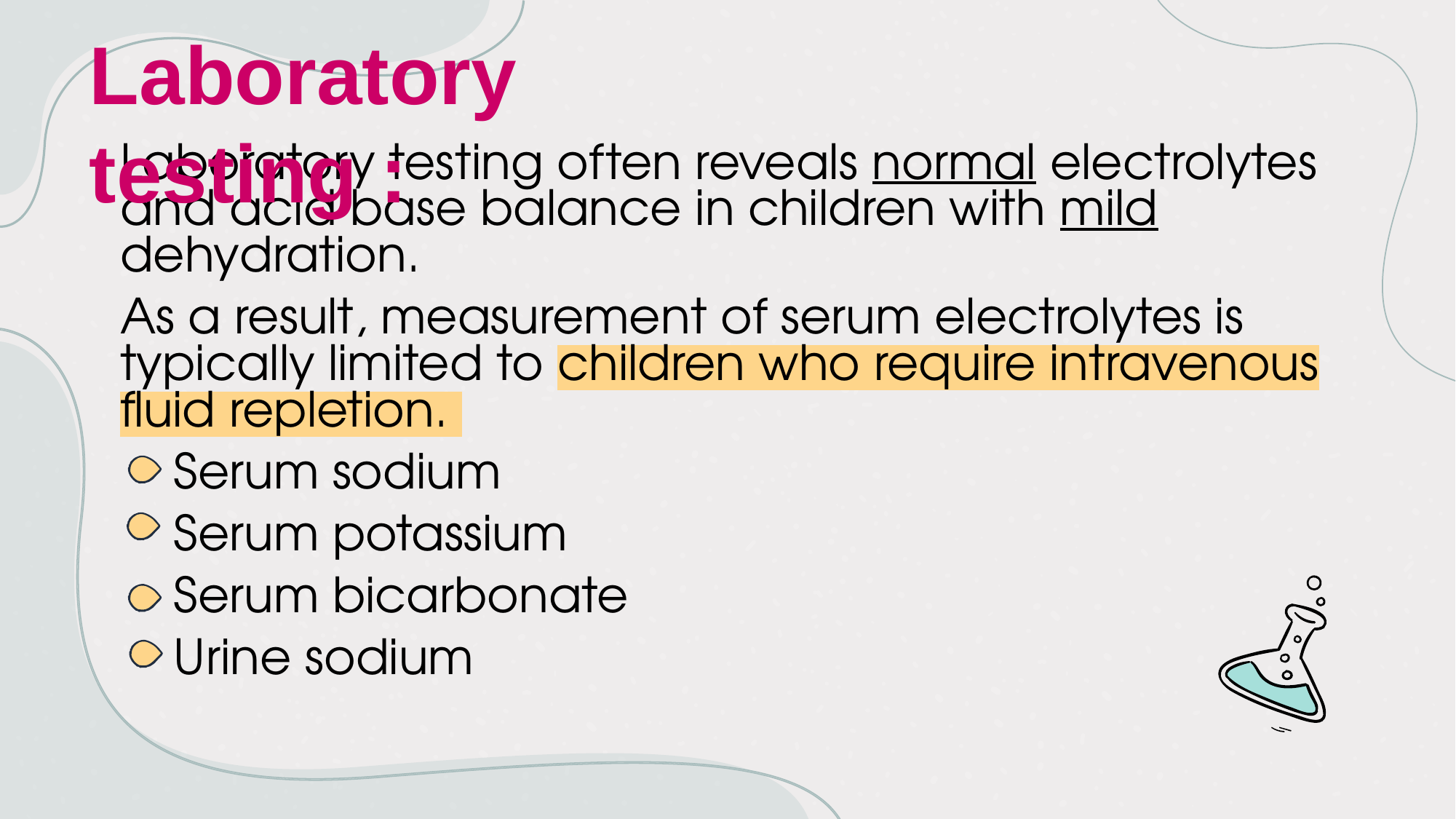

Laboratory testing :
Laboratory testing often reveals normal electrolytes and acid base balance in children with mild dehydration.
As a result, measurement of serum electrolytes is typically limited to children who require intravenous fluid repletion.
    Serum sodium
    Serum potassium
    Serum bicarbonate
    Urine sodium